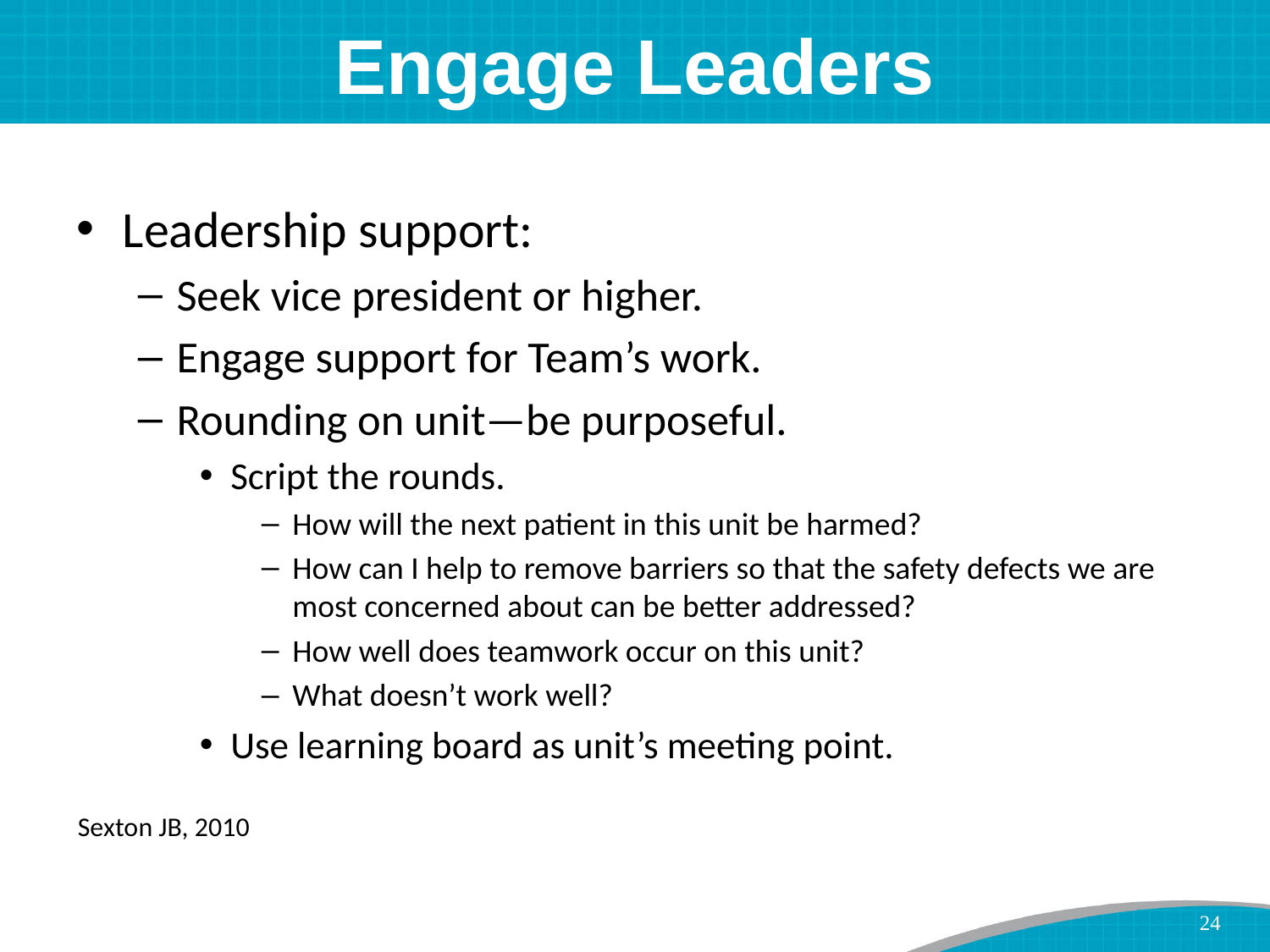

# Engage Leaders
Leadership support:
Seek vice president or higher.
Engage support for Team’s work.
Rounding on unit—be purposeful.
Script the rounds.
How will the next patient in this unit be harmed?
How can I help to remove barriers so that the safety defects we are most concerned about can be better addressed?
How well does teamwork occur on this unit?
What doesn’t work well?
Use learning board as unit’s meeting point.

Sexton JB, 2010